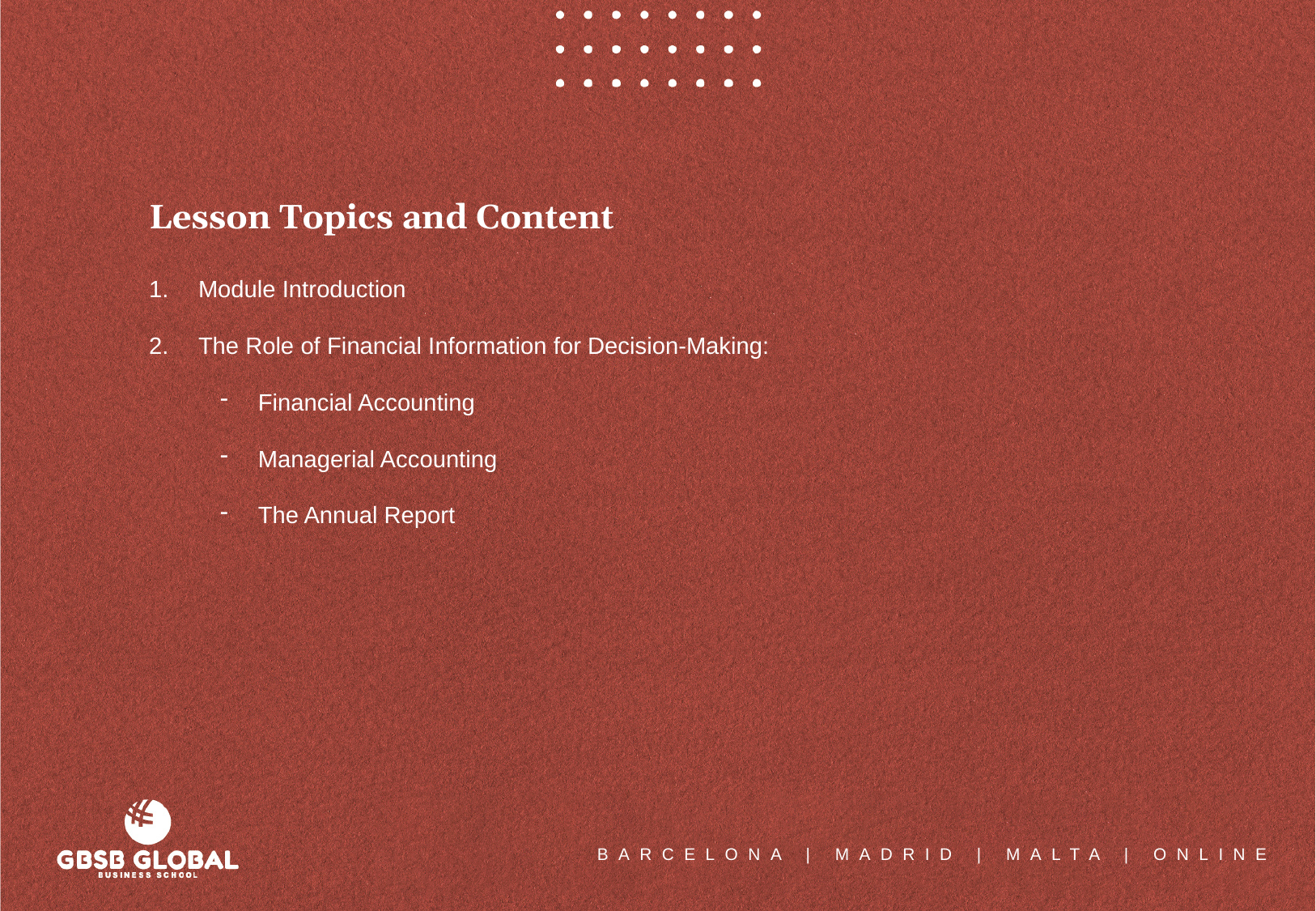

Lesson Topics and Content
Module Introduction

The Role of Financial Information for Decision-Making:

Financial Accounting

Managerial Accounting

The Annual Report